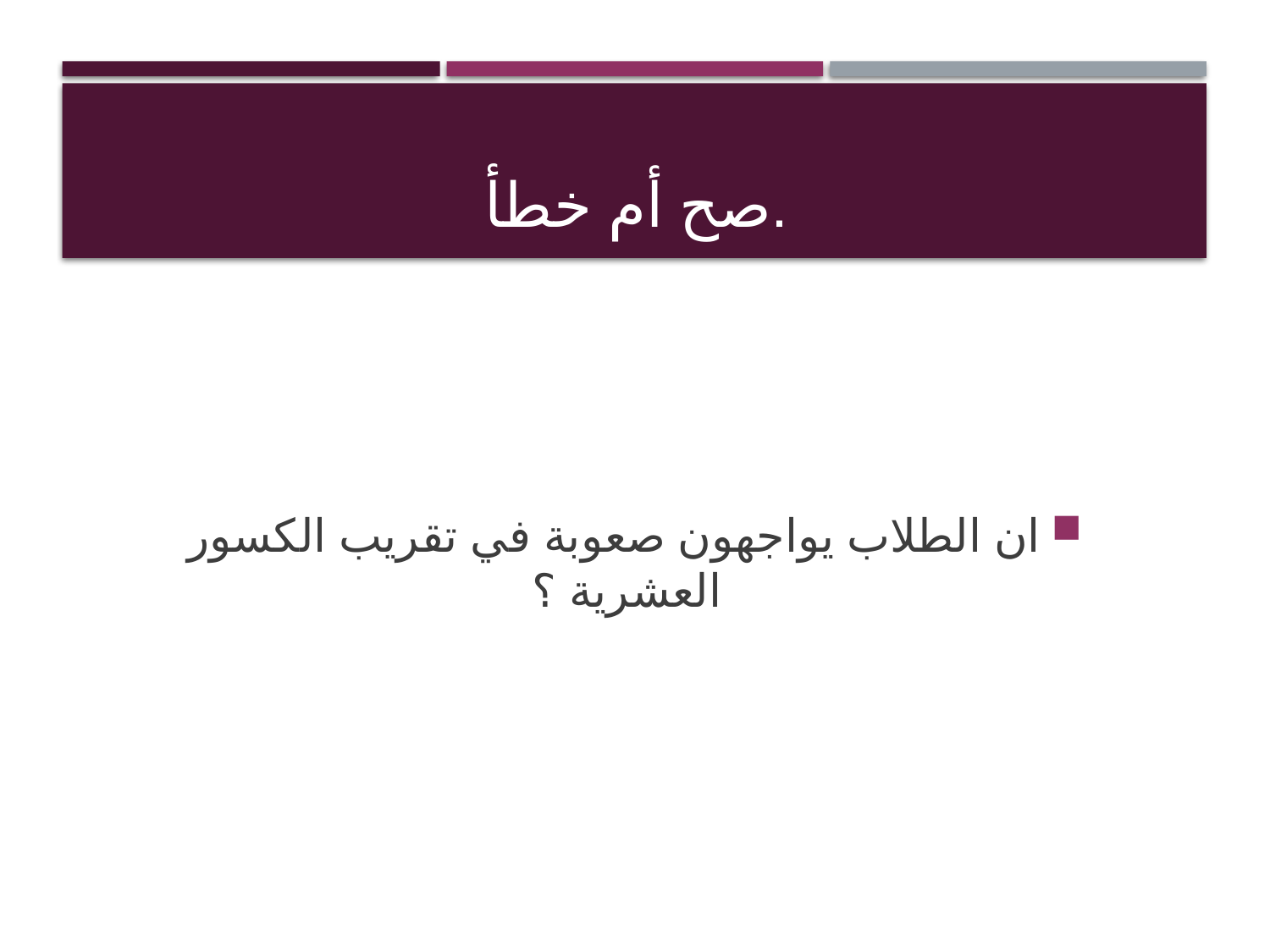

# صح أم خطأ.
ان الطلاب يواجهون صعوبة في تقريب الكسور العشرية ؟